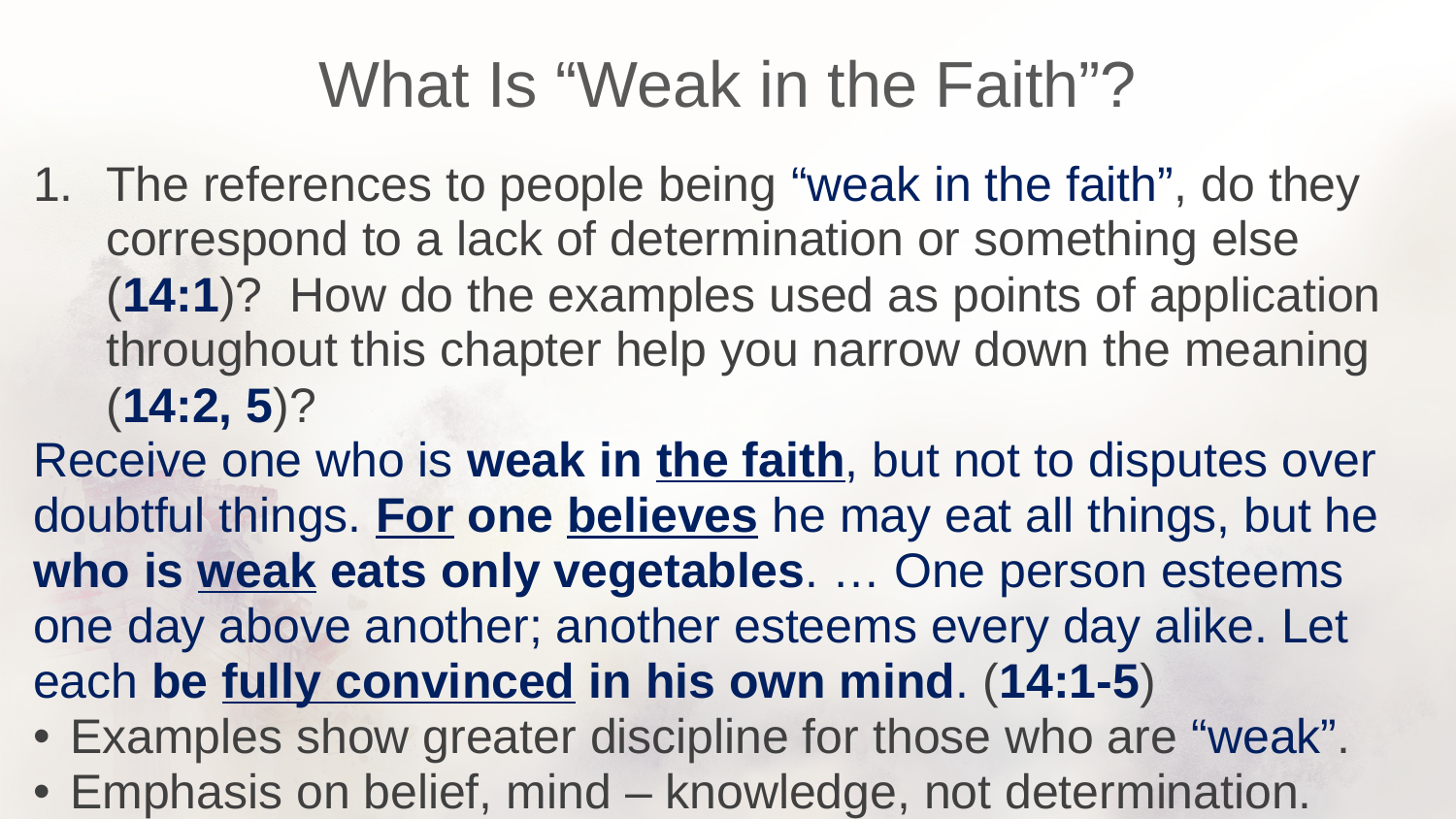

# What Is “Weak in the Faith”?
The references to people being “weak in the faith”, do they correspond to a lack of determination or something else (14:1)?  How do the examples used as points of application throughout this chapter help you narrow down the meaning (14:2, 5)?
Receive one who is weak in the faith, but not to disputes over doubtful things. For one believes he may eat all things, but he who is weak eats only vegetables. … One person esteems one day above another; another esteems every day alike. Let each be fully convinced in his own mind. (14:1-5)
Examples show greater discipline for those who are “weak”.
Emphasis on belief, mind – knowledge, not determination.
Refers to “the faith” - knowledge of truth - substance of faith (Jd. 3).